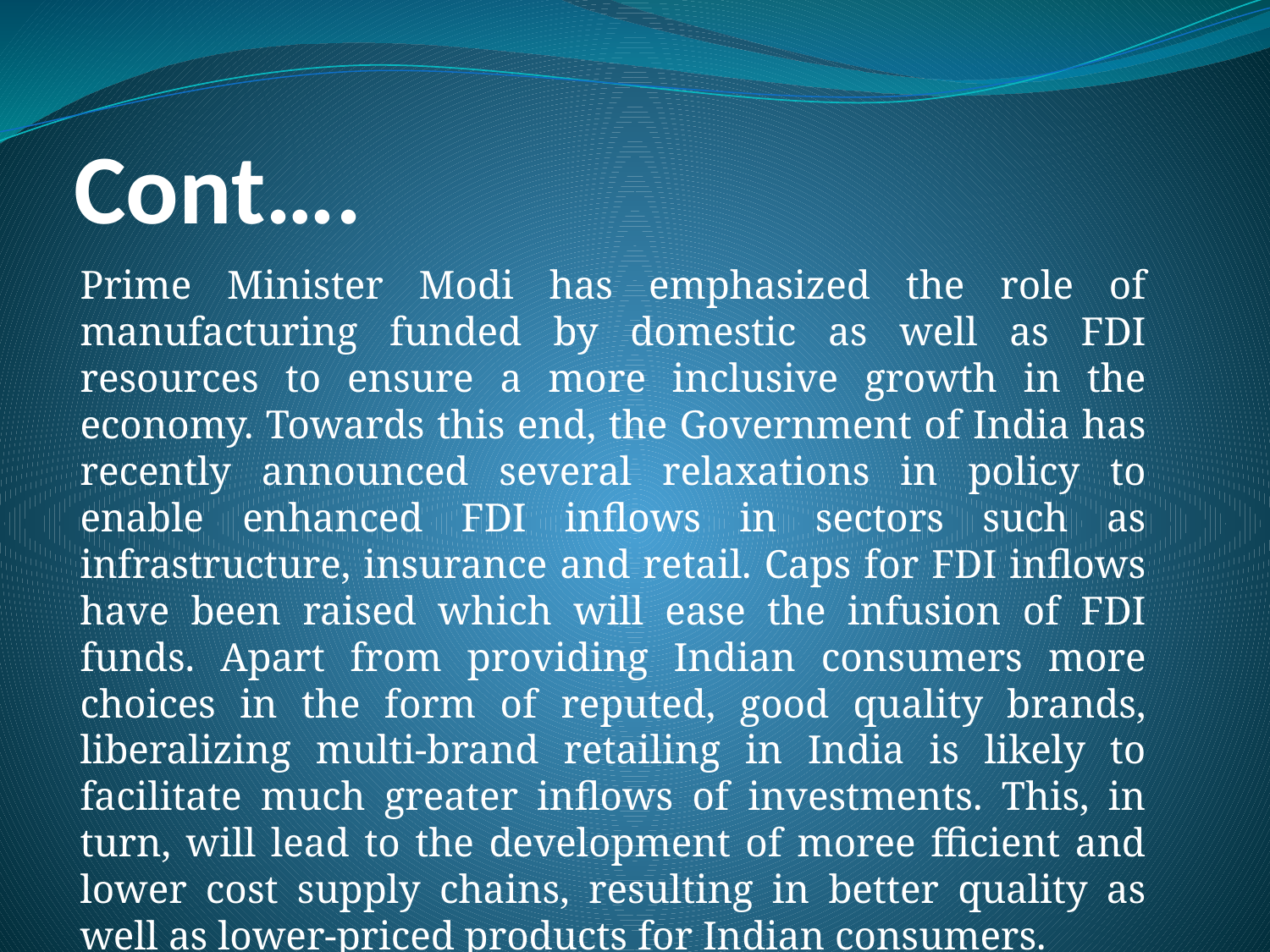

# Cont….
Prime Minister Modi has emphasized the role of manufacturing funded by domestic as well as FDI resources to ensure a more inclusive growth in the economy. Towards this end, the Government of India has recently announced several relaxations in policy to enable enhanced FDI inflows in sectors such as infrastructure, insurance and retail. Caps for FDI inflows have been raised which will ease the infusion of FDI funds. Apart from providing Indian consumers more choices in the form of reputed, good quality brands, liberalizing multi-brand retailing in India is likely to facilitate much greater inflows of investments. This, in turn, will lead to the development of moree fficient and lower cost supply chains, resulting in better quality as well as lower-priced products for Indian consumers.